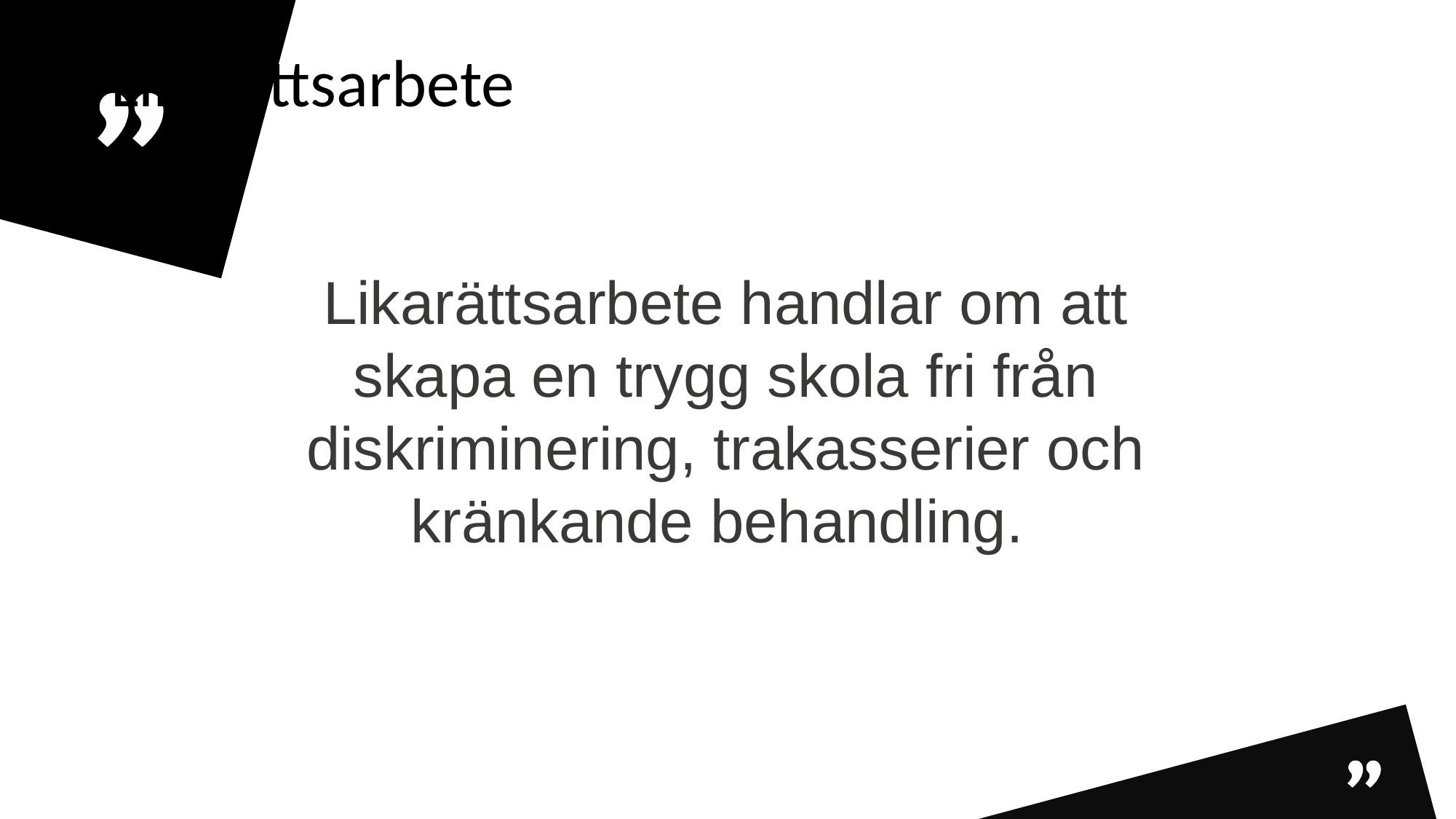

Likarättsarbete handlar om att skapa en trygg skola fri från diskriminering, trakasserier och kränkande behandling.
# Likarättsarbete